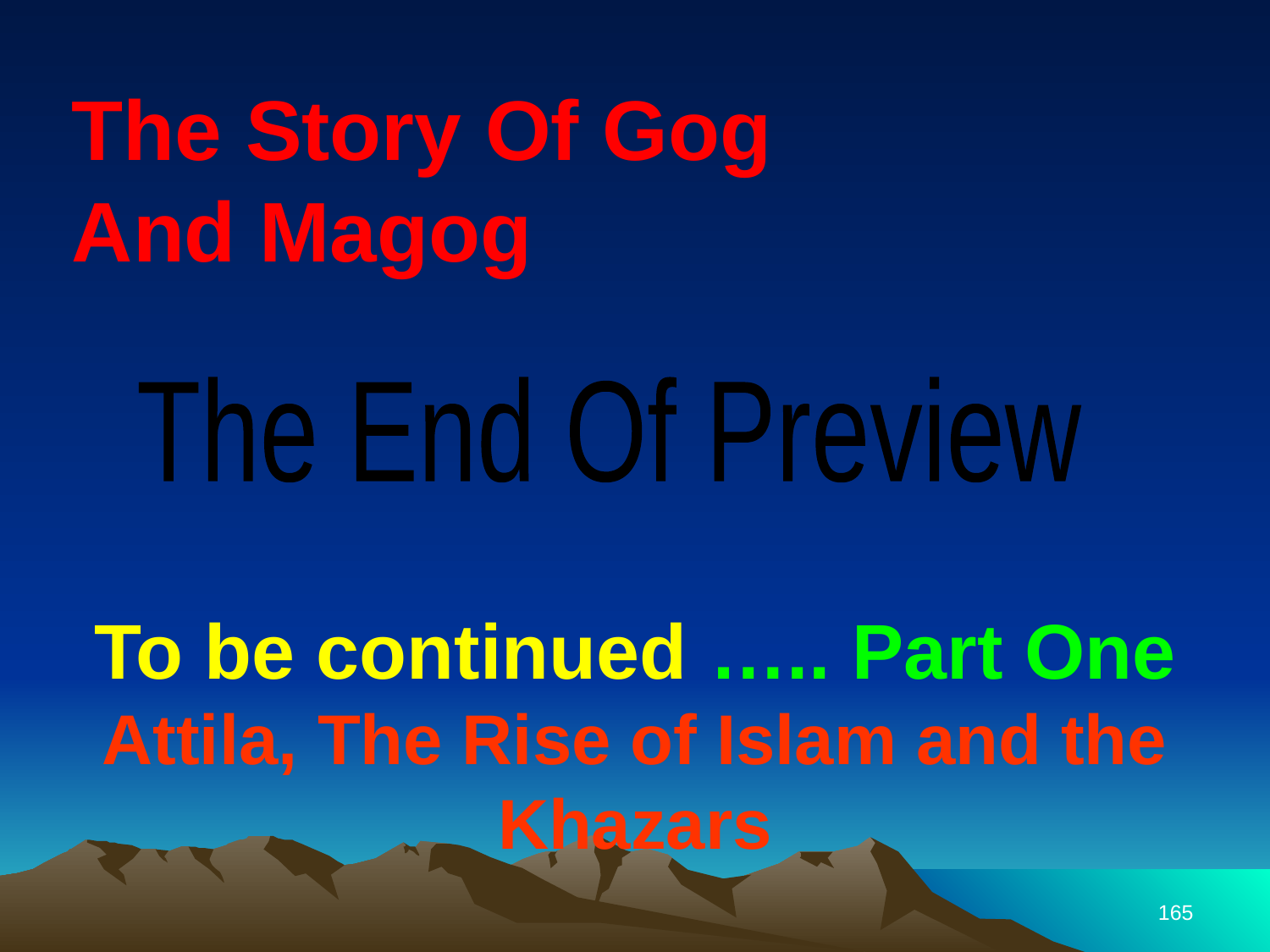

The Story Of Gog And Magog
The End Of Preview
To be continued ….. Part One Attila, The Rise of Islam and the Khazars
165